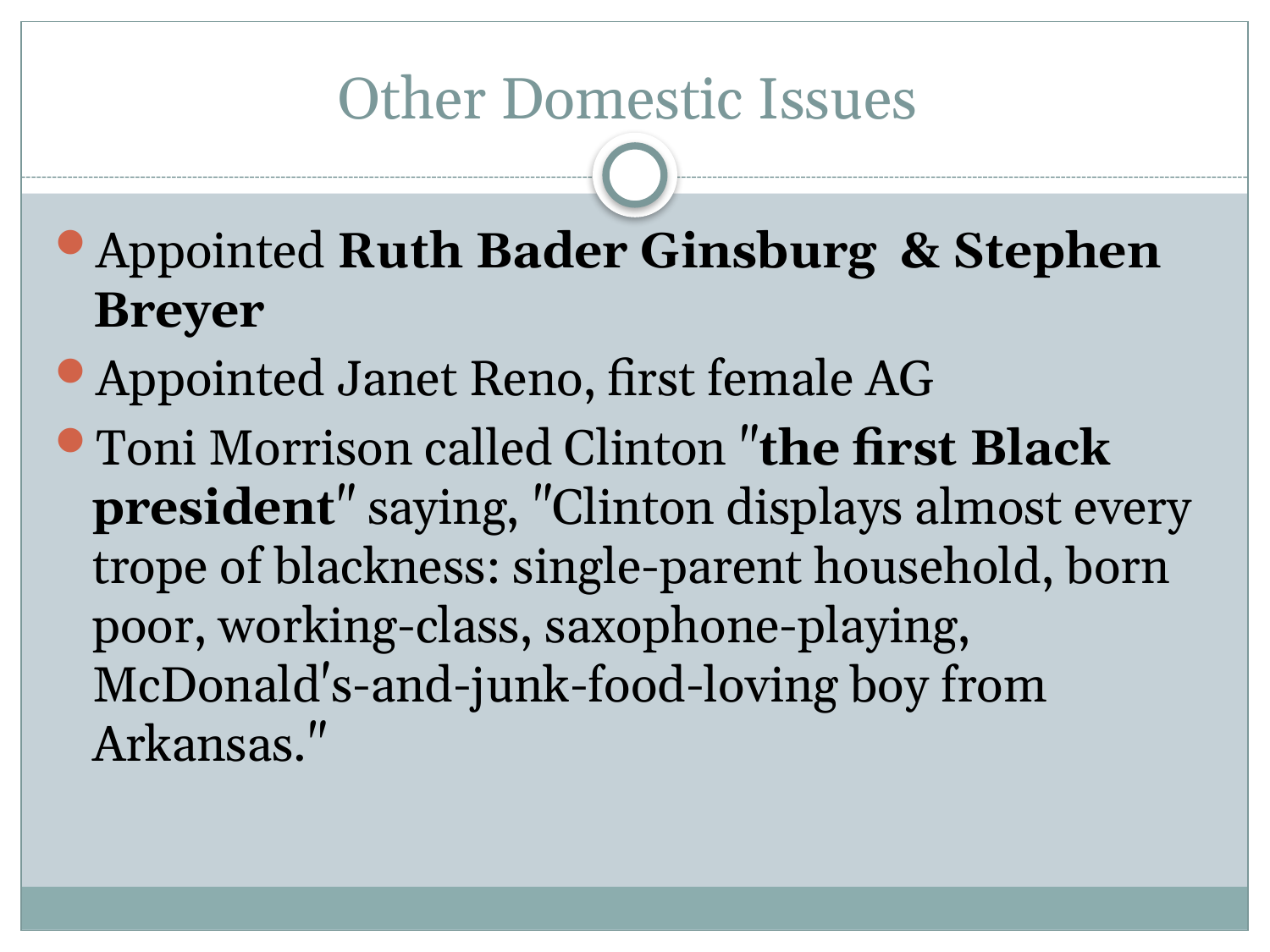

# Other Domestic Issues
Appointed Ruth Bader Ginsburg  & Stephen Breyer
Appointed Janet Reno, first female AG
Toni Morrison called Clinton "the first Black president" saying, "Clinton displays almost every trope of blackness: single-parent household, born poor, working-class, saxophone-playing, McDonald's-and-junk-food-loving boy from Arkansas."